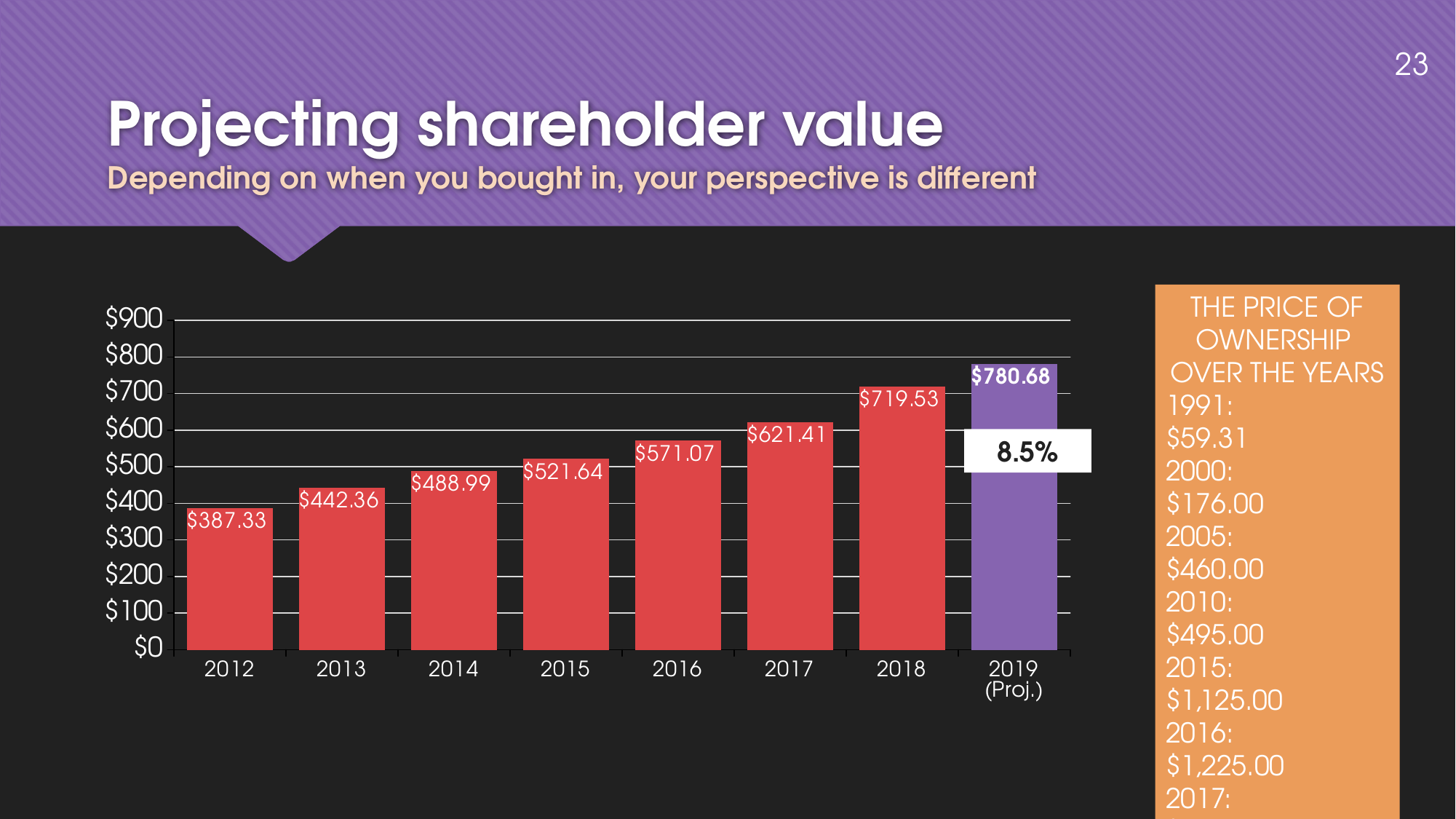

23
# Projecting shareholder value Depending on when you bought in, your perspective is different

### Chart

| Category | Value per Share |
|---|---|
| 2012 | 387.33 |
| 2013 | 442.36 |
| 2014 | 488.99 |
| 2015 | 521.64 |
| 2016 | 571.07 |
| 2017 | 621.41 |
| 2018 | 719.53 |
| 2019 (Proj.) | 780.68 |
THE PRICE OF OWNERSHIP
OVER THE YEARS
1991:	$59.31
2000: 	$176.00
2005: 	$460.00
2010: 	$495.00
2015: 	$1,125.00
2016: 	$1,225.00
2017:	$1,375.00
2018:	$1,450.00
2019:	$1,650.00
8.5%